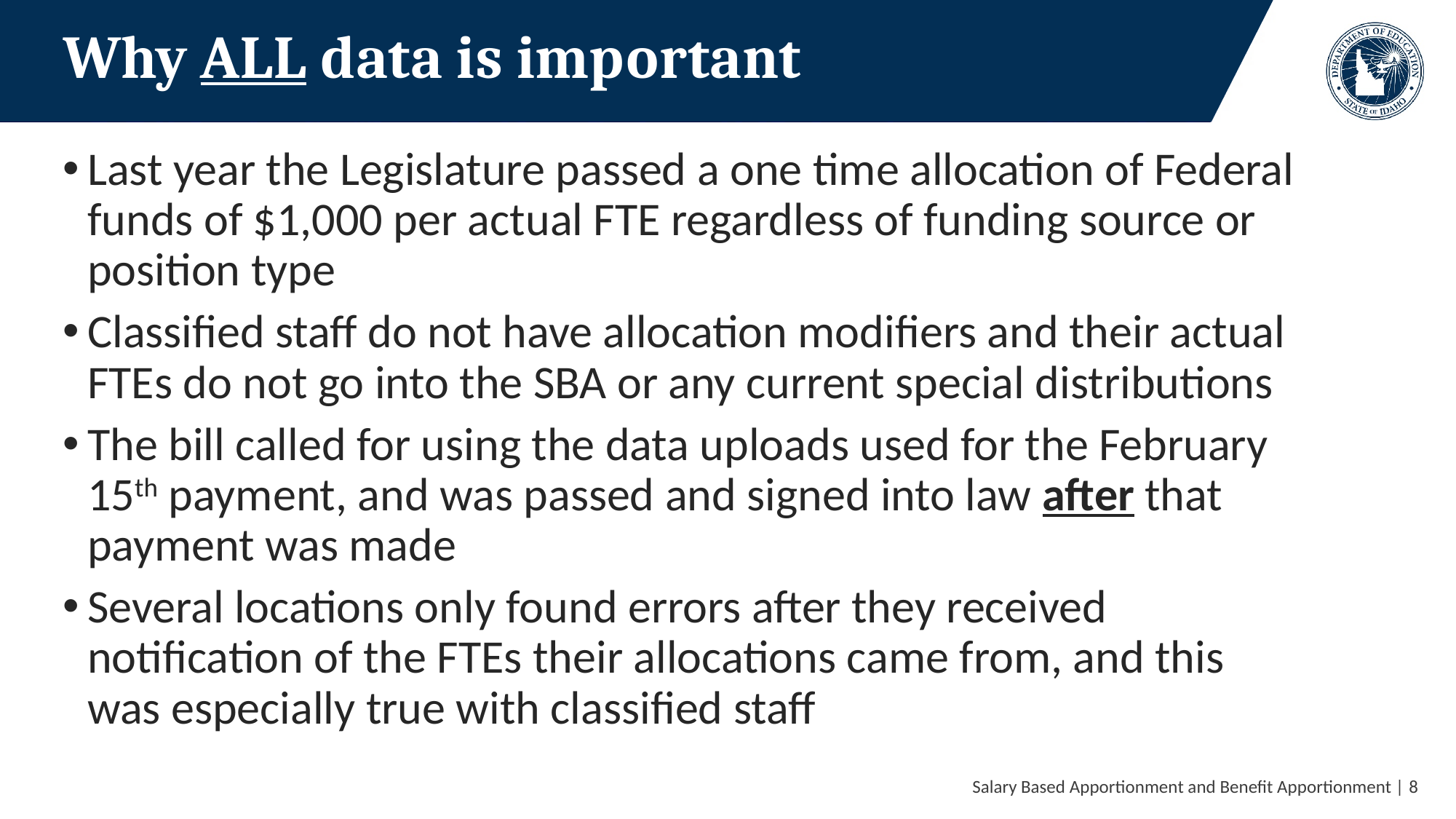

# Why ALL data is important
Last year the Legislature passed a one time allocation of Federal funds of $1,000 per actual FTE regardless of funding source or position type
Classified staff do not have allocation modifiers and their actual FTEs do not go into the SBA or any current special distributions
The bill called for using the data uploads used for the February 15th payment, and was passed and signed into law after that payment was made
Several locations only found errors after they received notification of the FTEs their allocations came from, and this was especially true with classified staff
 Salary Based Apportionment and Benefit Apportionment | 8